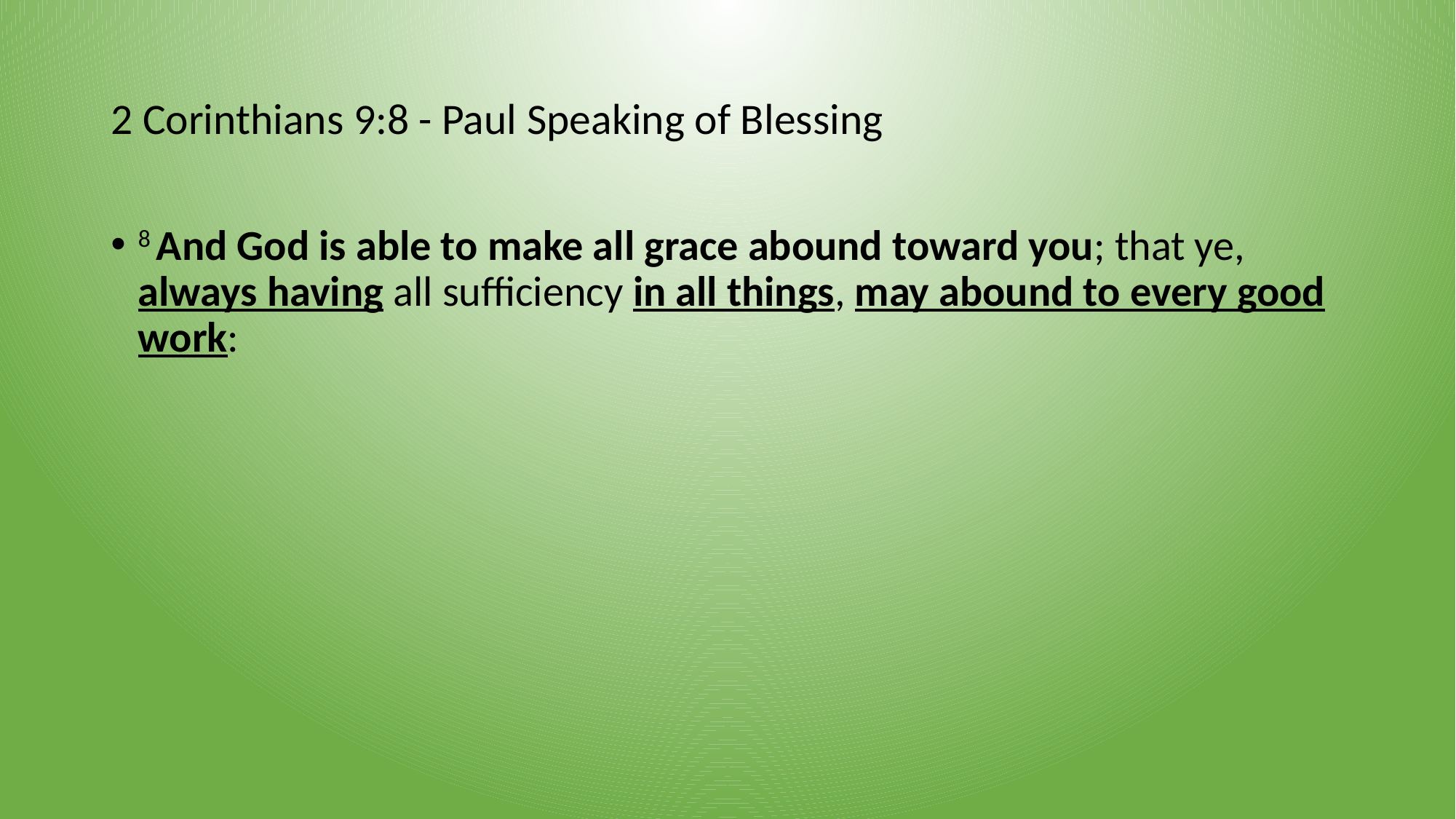

# 2 Corinthians 9:8 - Paul Speaking of Blessing
8 And God is able to make all grace abound toward you; that ye, always having all sufficiency in all things, may abound to every good work: